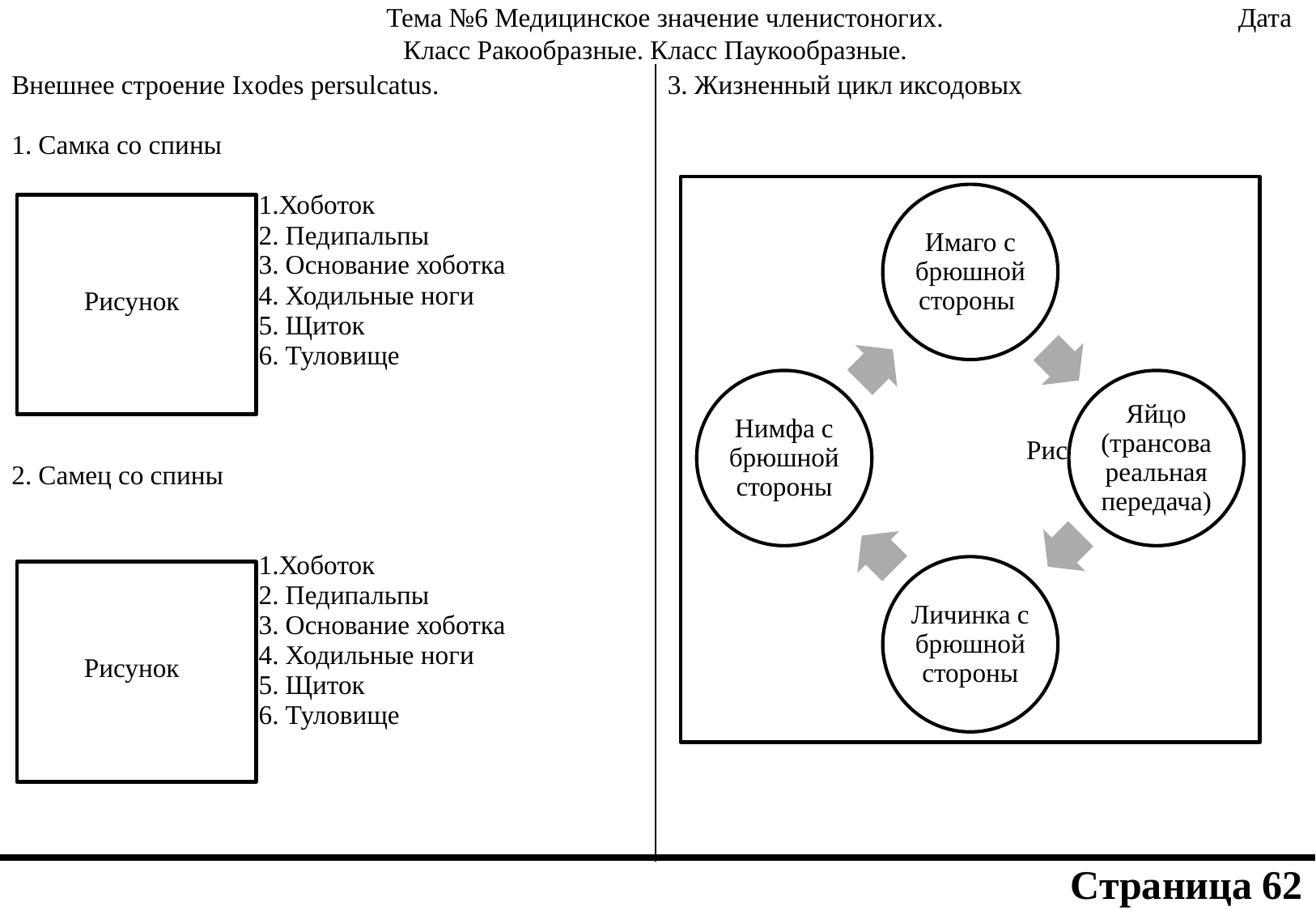

Тема №6 Медицинское значение членистоногих.                                            Дата Класс Ракообразные. Класс Паукообразные.
| Внешнее строение Ixodes persulcatus. 1. Самка со спины 1.Хоботок 2. Педипальпы 3. Основание хоботка 4. Ходильные ноги 5. Щиток 6. Туловище 2. Самец со спины 1.Хоботок 2. Педипальпы 3. Основание хоботка 4. Ходильные ноги 5. Щиток 6. Туловище | 3. Жизненный цикл иксодовых |
| --- | --- |
|  |  |

 Рисунок
Имаго с брюшной стороны

Яйцо (трансовареальная передача)

Личинка с брюшной стороны

Нимфа с брюшной стороны

 Рисунок

 Рисунок
| Страница 62 |
| --- |